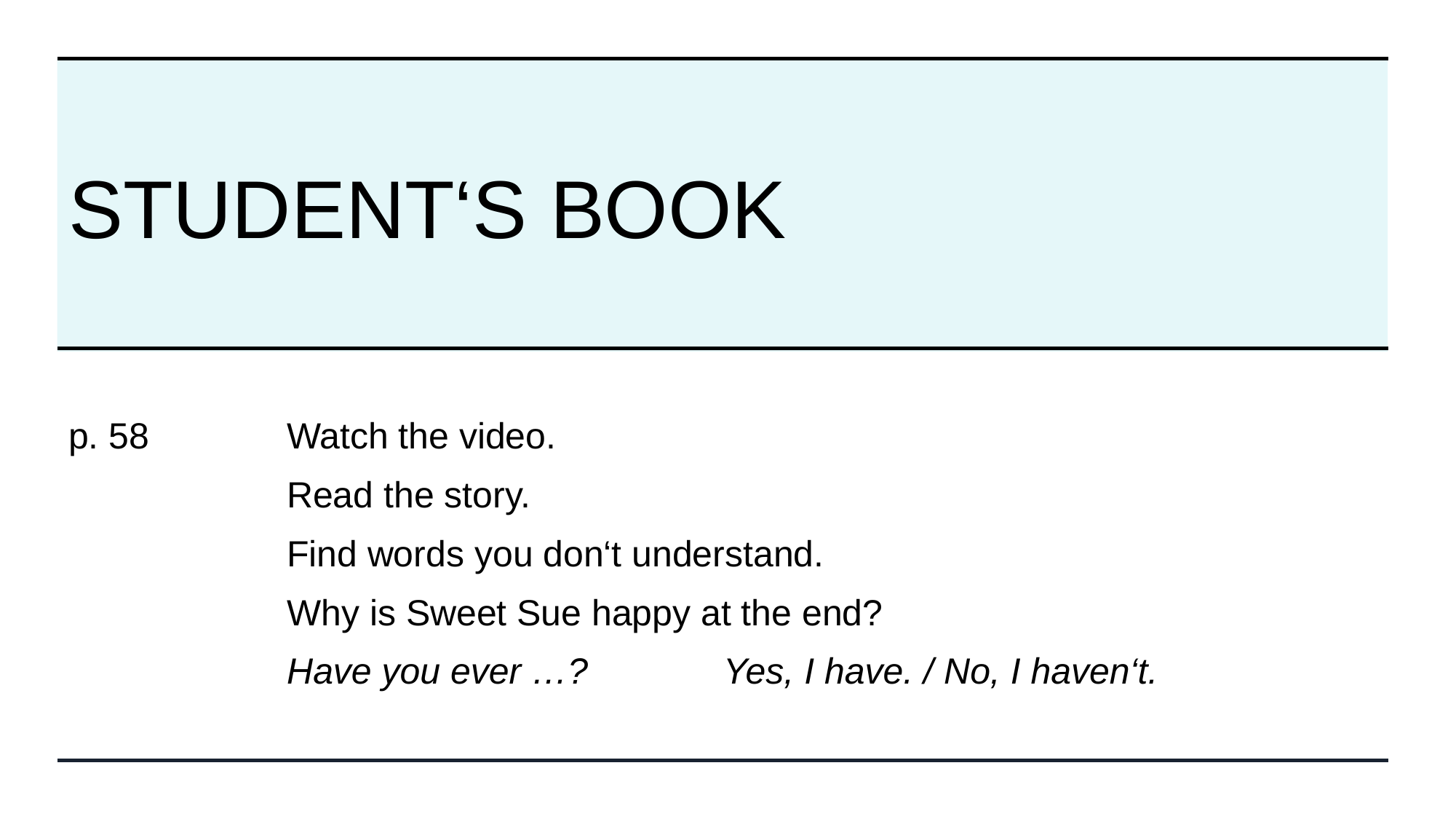

# STUDENT‘S BOOK
p. 58		Watch the video.
		Read the story.
		Find words you don‘t understand.
		Why is Sweet Sue happy at the end?
		Have you ever …?		Yes, I have. / No, I haven‘t.